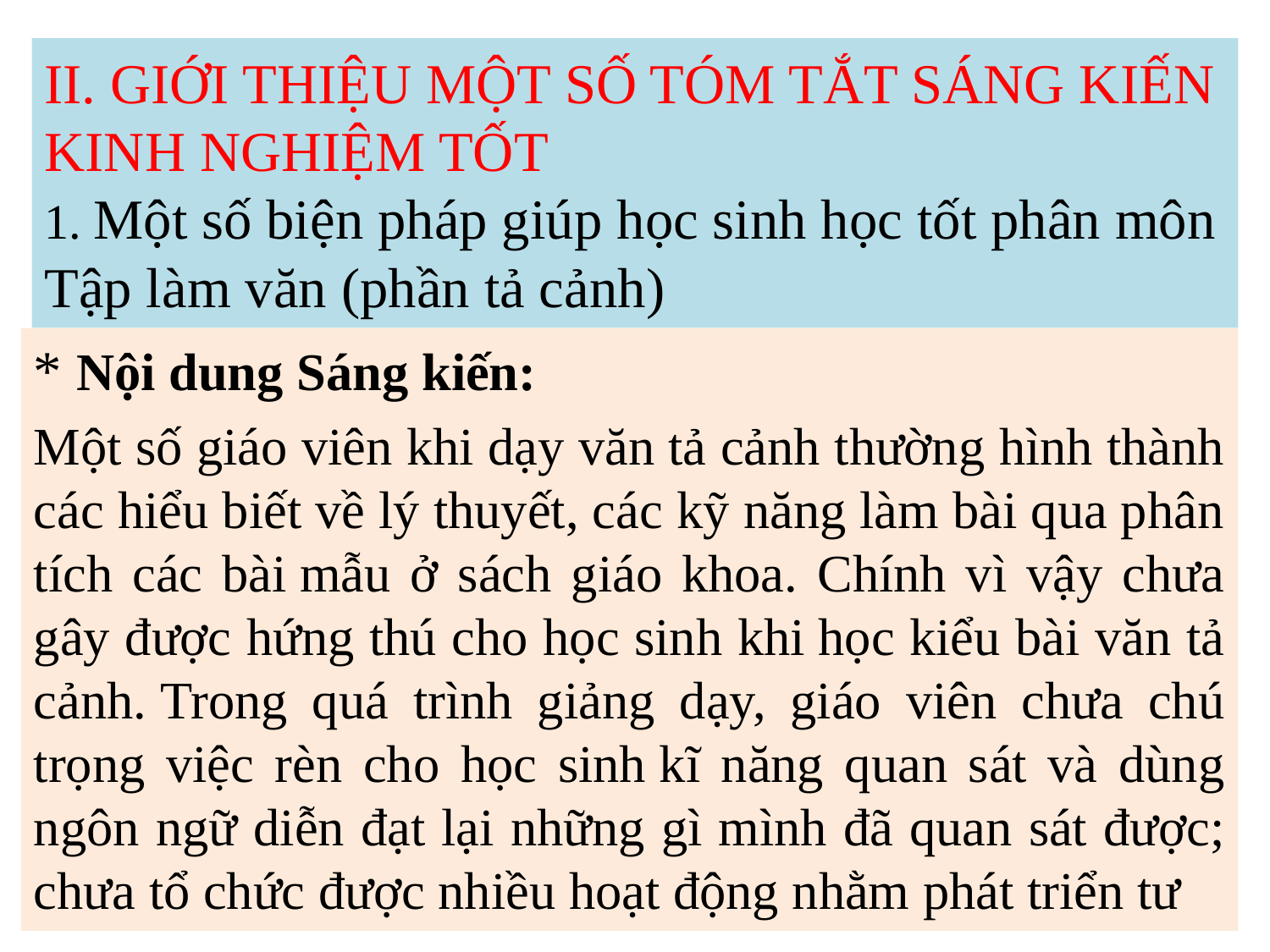

# II. GIỚI THIỆU MỘT SỐ TÓM TẮT SÁNG KIẾN KINH NGHIỆM TỐT 1. Một số biện pháp giúp học sinh học tốt phân môn Tập làm văn (phần tả cảnh)
* Nội dung Sáng kiến:
Một số giáo viên khi dạy văn tả cảnh thường hình thành các hiểu biết về lý thuyết, các kỹ năng làm bài qua phân tích các bài mẫu ở sách giáo khoa. Chính vì vậy chưa gây được hứng thú cho học sinh khi học kiểu bài văn tả cảnh. Trong quá trình giảng dạy, giáo viên chưa chú trọng việc rèn cho học sinh kĩ năng quan sát và dùng ngôn ngữ diễn đạt lại những gì mình đã quan sát được; chưa tổ chức được nhiều hoạt động nhằm phát triển tư